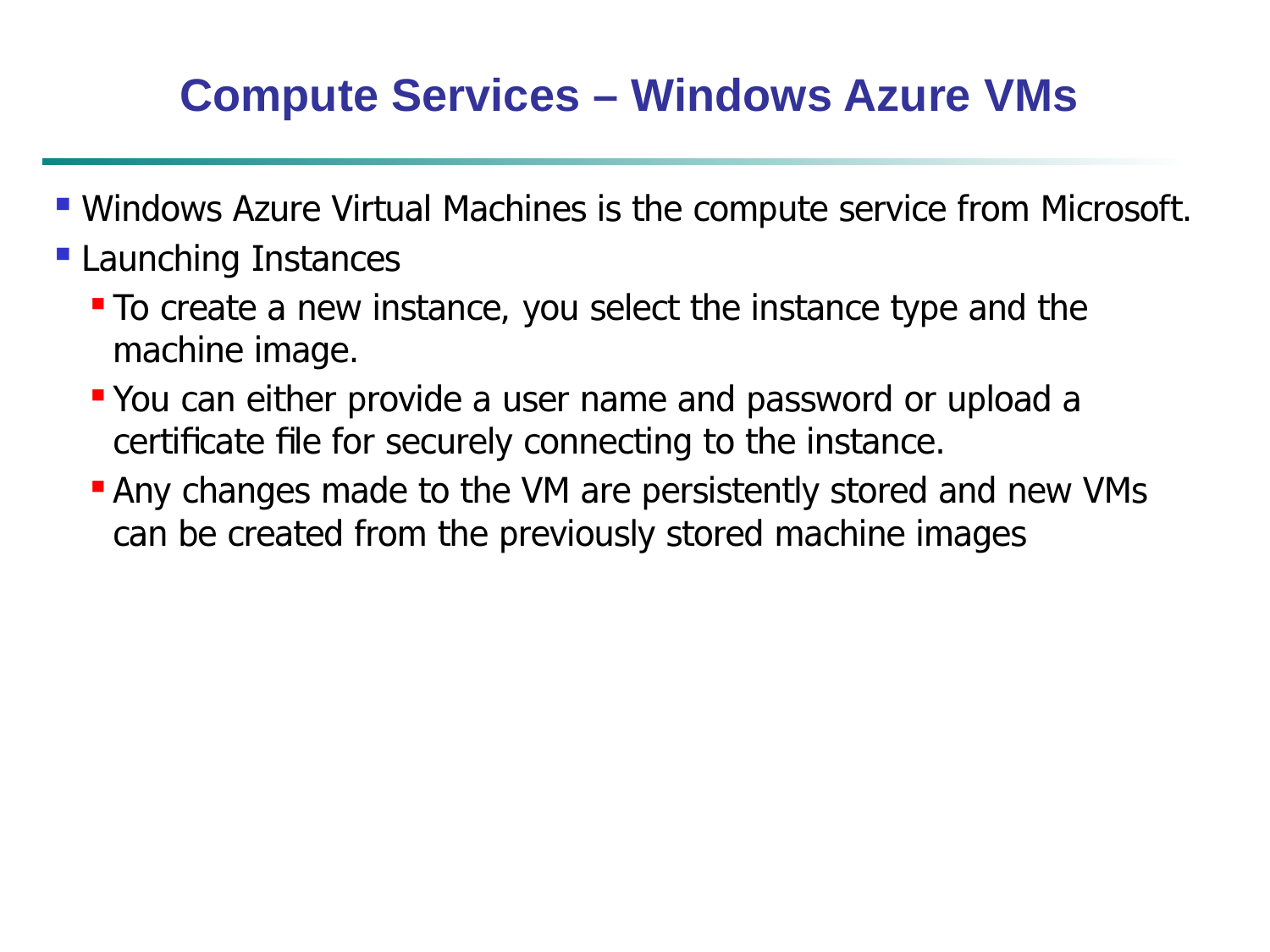

# Compute Services – Windows Azure VMs
Windows Azure Virtual Machines is the compute service from Microsoft.
Launching Instances
To create a new instance, you select the instance type and the machine image.
You can either provide a user name and password or upload a certificate file for securely connecting to the instance.
Any changes made to the VM are persistently stored and new VMs can be created from the previously stored machine images